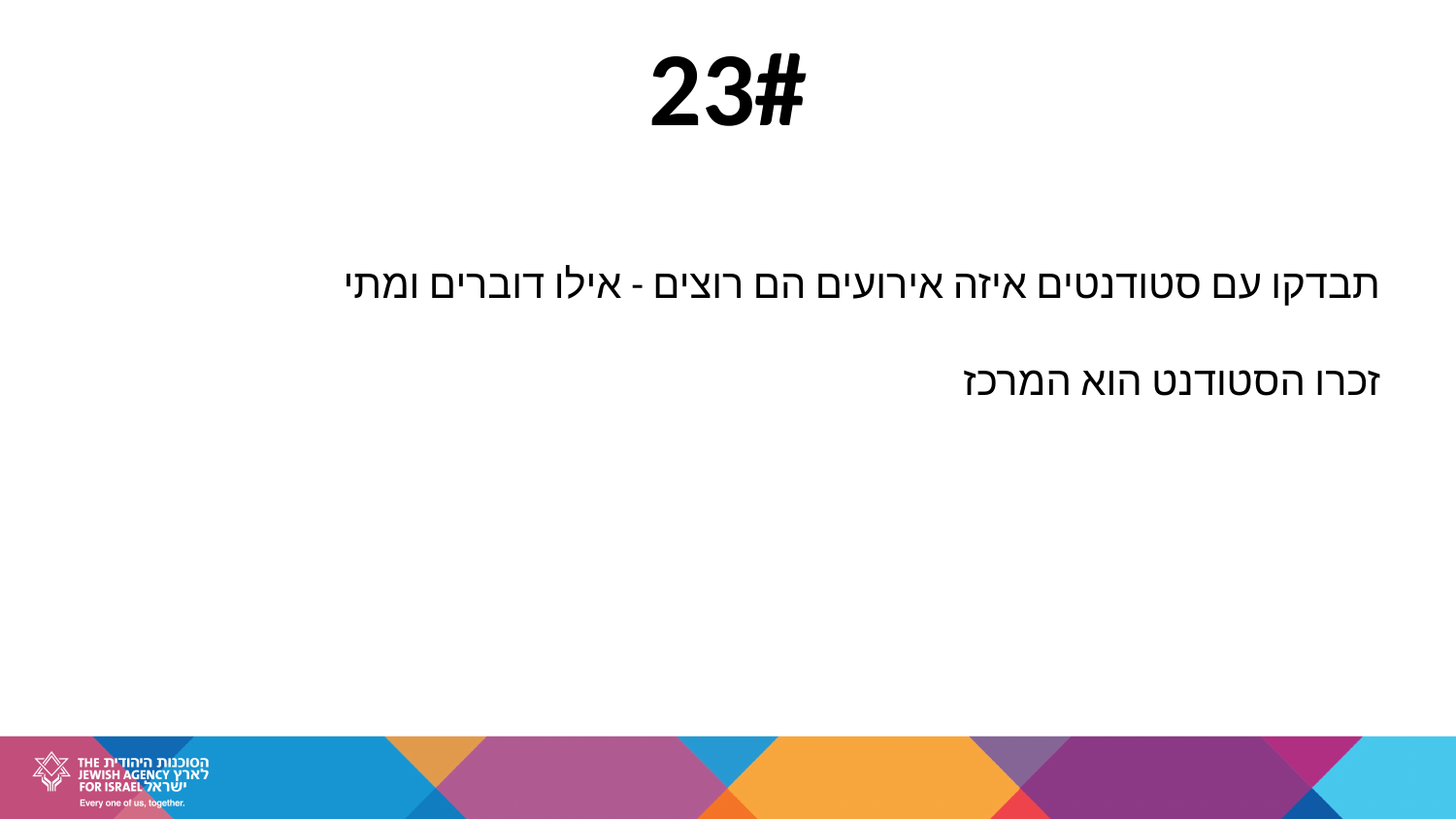

23#
תבדקו עם סטודנטים איזה אירועים הם רוצים - אילו דוברים ומתי

זכרו הסטודנט הוא המרכז